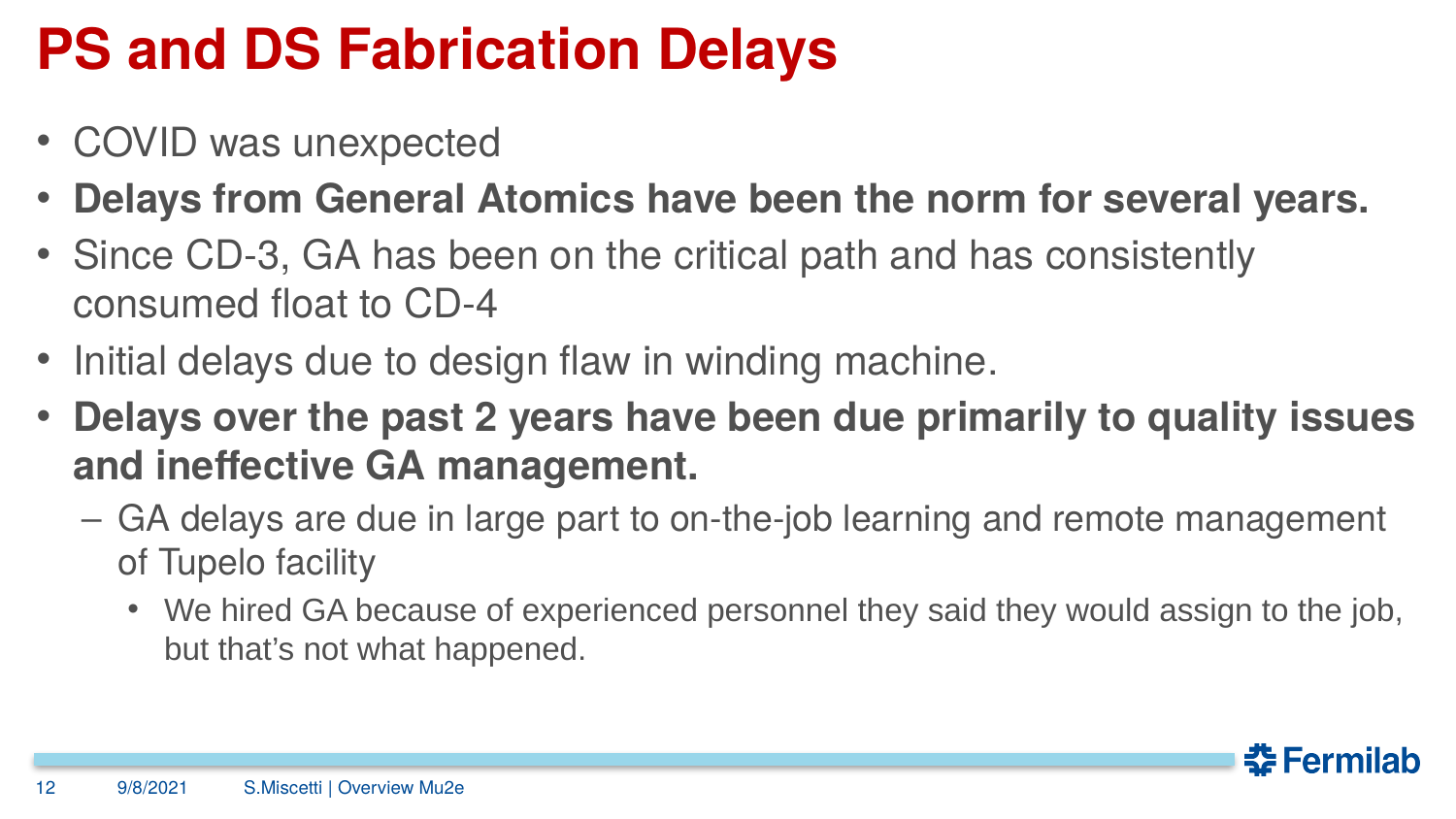

# PS and DS Fabrication Delays
COVID was unexpected
Delays from General Atomics have been the norm for several years.
Since CD-3, GA has been on the critical path and has consistently consumed float to CD-4
Initial delays due to design flaw in winding machine.
Delays over the past 2 years have been due primarily to quality issues and ineffective GA management.
GA delays are due in large part to on-the-job learning and remote management of Tupelo facility
We hired GA because of experienced personnel they said they would assign to the job, but that’s not what happened.

12
9/8/2021
S.Miscetti | Overview Mu2e